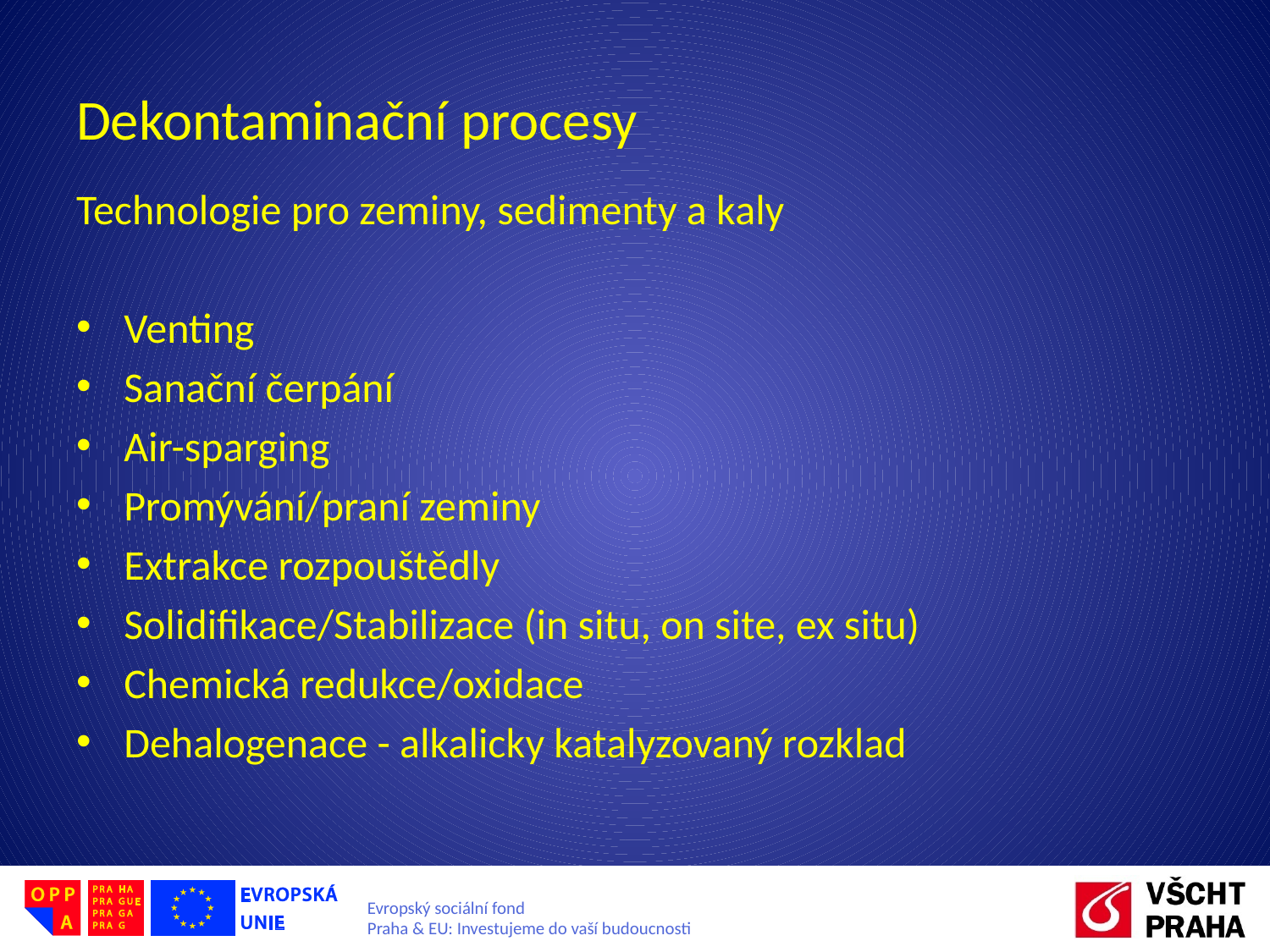

# Dekontaminační procesy
Technologie pro zeminy, sedimenty a kaly

Venting
Sanační čerpání
Air-sparging
Promývání/praní zeminy
Extrakce rozpouštědly
Solidifikace/Stabilizace (in situ, on site, ex situ)
Chemická redukce/oxidace
Dehalogenace - alkalicky katalyzovaný rozklad